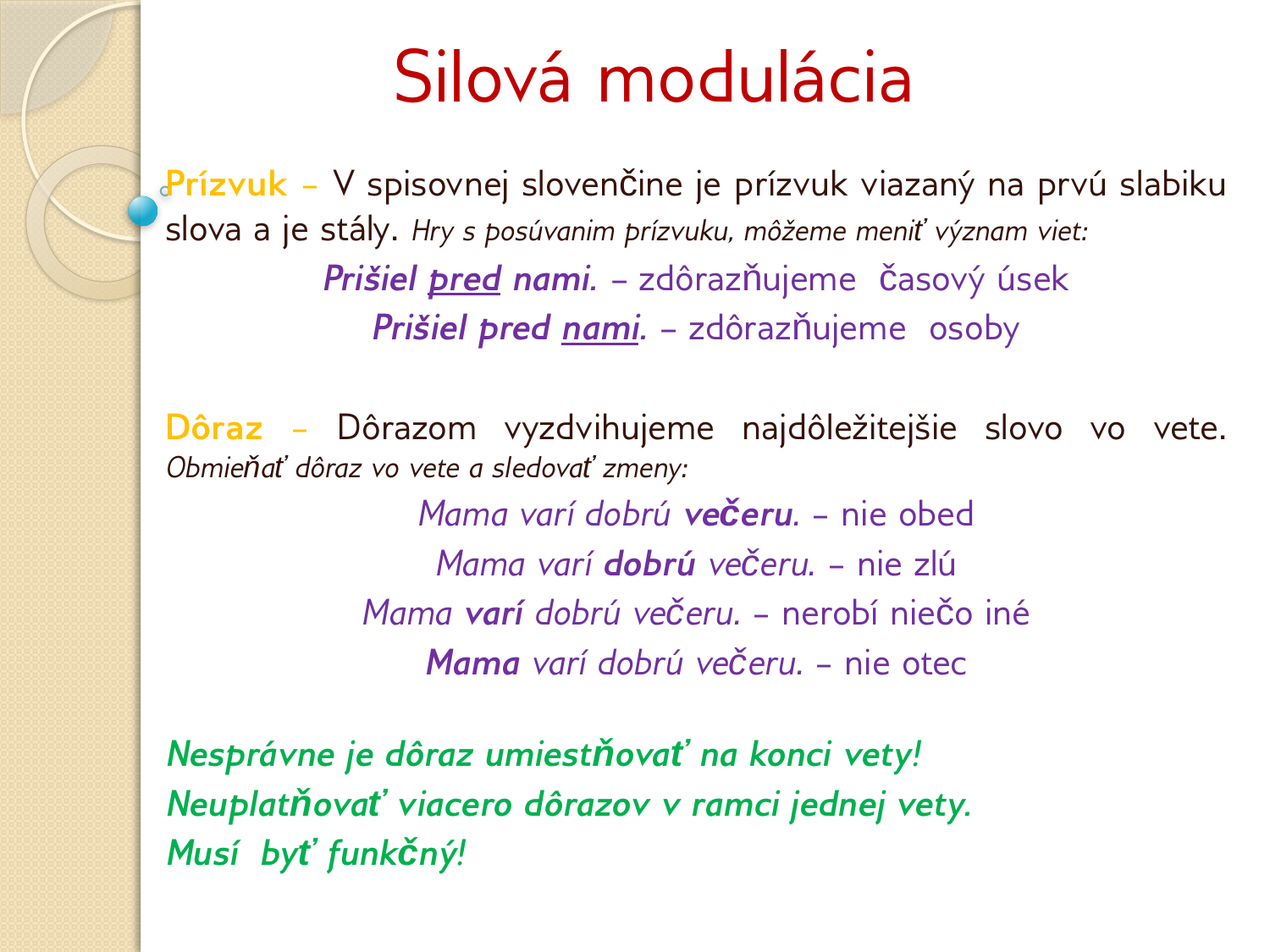

# Silová modulácia
Prízvuk – V spisovnej slovenčine je prízvuk viazaný na prvú slabiku slova a je stály. Hry s posúvanim prízvuku, môžeme meniť význam viet:
Prišiel pred nami. – zdôrazňujeme  časový úsek
Prišiel pred nami. – zdôrazňujeme  osoby

Dôraz – Dôrazom vyzdvihujeme najdôležitejšie slovo vo vete. Obmieňať dôraz vo vete a sledovať zmeny:
Mama varí dobrú večeru. – nie obed
Mama varí dobrú večeru. – nie zlú
Mama varí dobrú večeru. – nerobí niečo iné
Mama varí dobrú večeru. – nie otec

Nesprávne je dôraz umiestňovať na konci vety!
Neuplatňovať viacero dôrazov v ramci jednej vety.
Musí  byť funkčný!